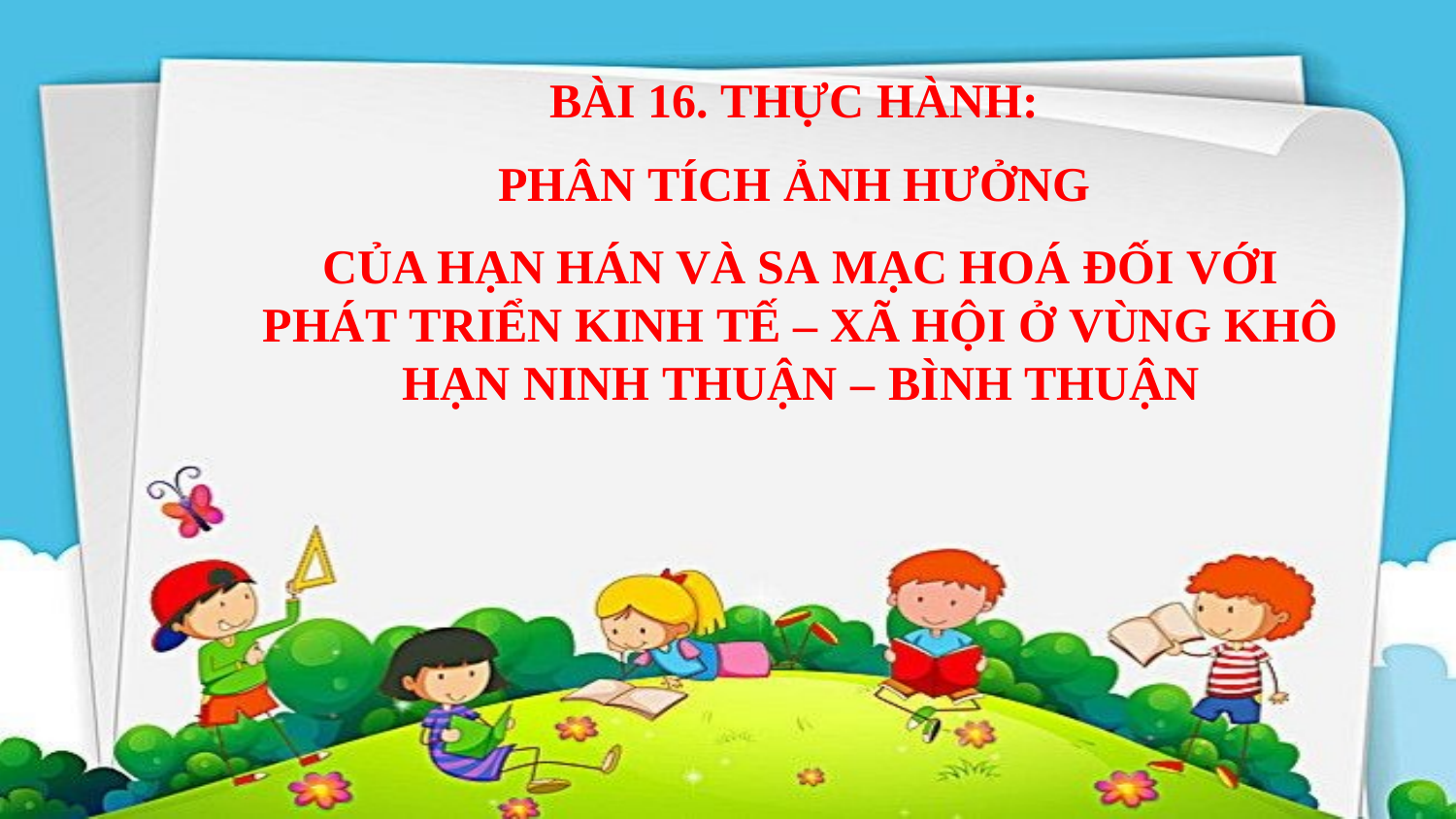

BÀI 16. THỰC HÀNH:
PHÂN TÍCH ẢNH HƯỞNG
CỦA HẠN HÁN VÀ SA MẠC HOÁ ĐỐI VỚI PHÁT TRIỂN KINH TẾ – XÃ HỘI Ở VÙNG KHÔ HẠN NINH THUẬN – BÌNH THUẬN